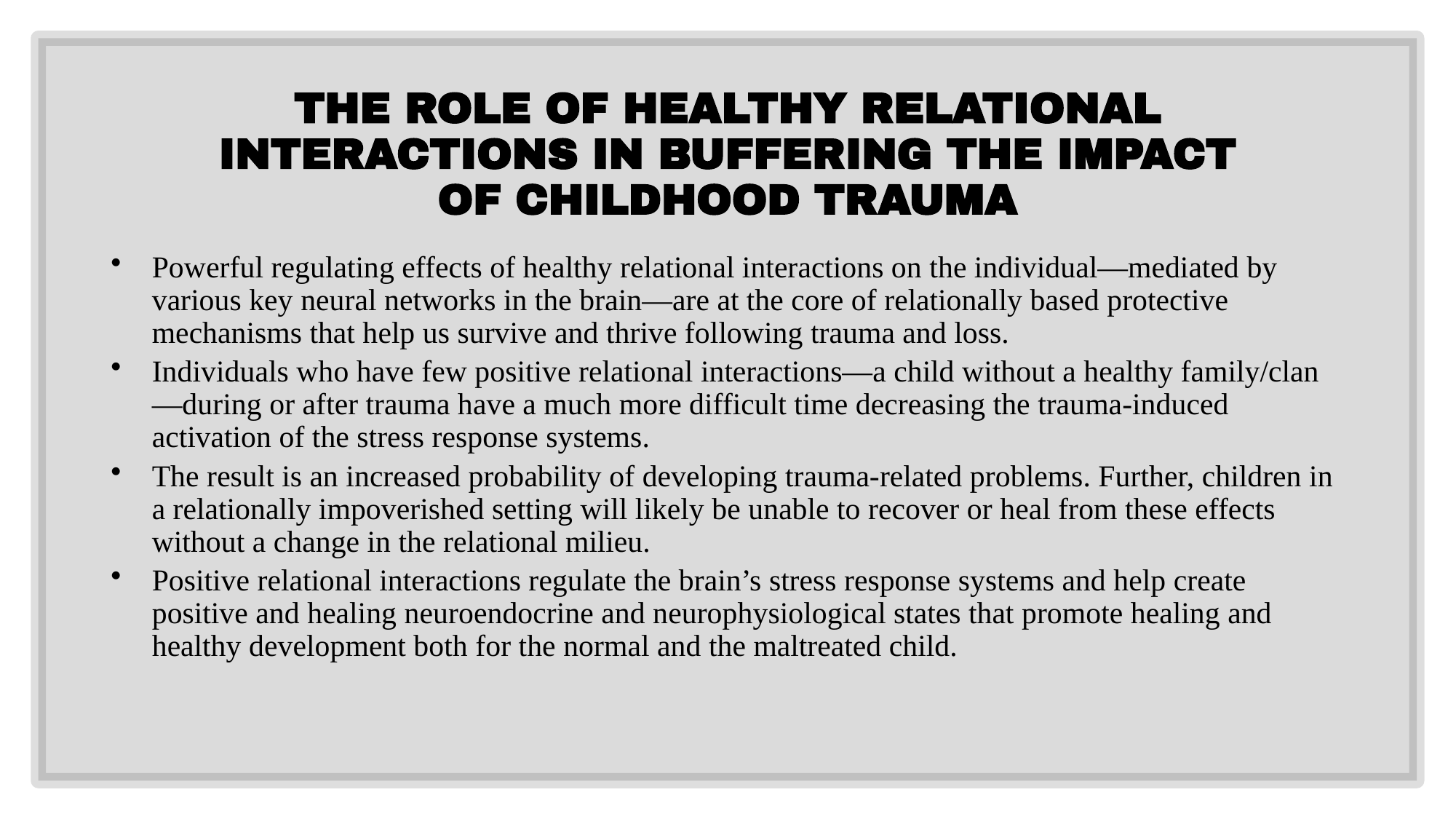

# THE ROLE OF HEALTHY RELATIONAL INTERACTIONS IN BUFFERING THE IMPACT OF CHILDHOOD TRAUMA
Powerful regulating effects of healthy relational interactions on the individual—mediated by various key neural networks in the brain—are at the core of relationally based protective mechanisms that help us survive and thrive following trauma and loss.
Individuals who have few positive relational interactions—a child without a healthy family/clan—during or after trauma have a much more difficult time decreasing the trauma-induced activation of the stress response systems.
The result is an increased probability of developing trauma-related problems. Further, children in a relationally impoverished setting will likely be unable to recover or heal from these effects without a change in the relational milieu.
Positive relational interactions regulate the brain’s stress response systems and help create positive and healing neuroendocrine and neurophysiological states that promote healing and healthy development both for the normal and the maltreated child.